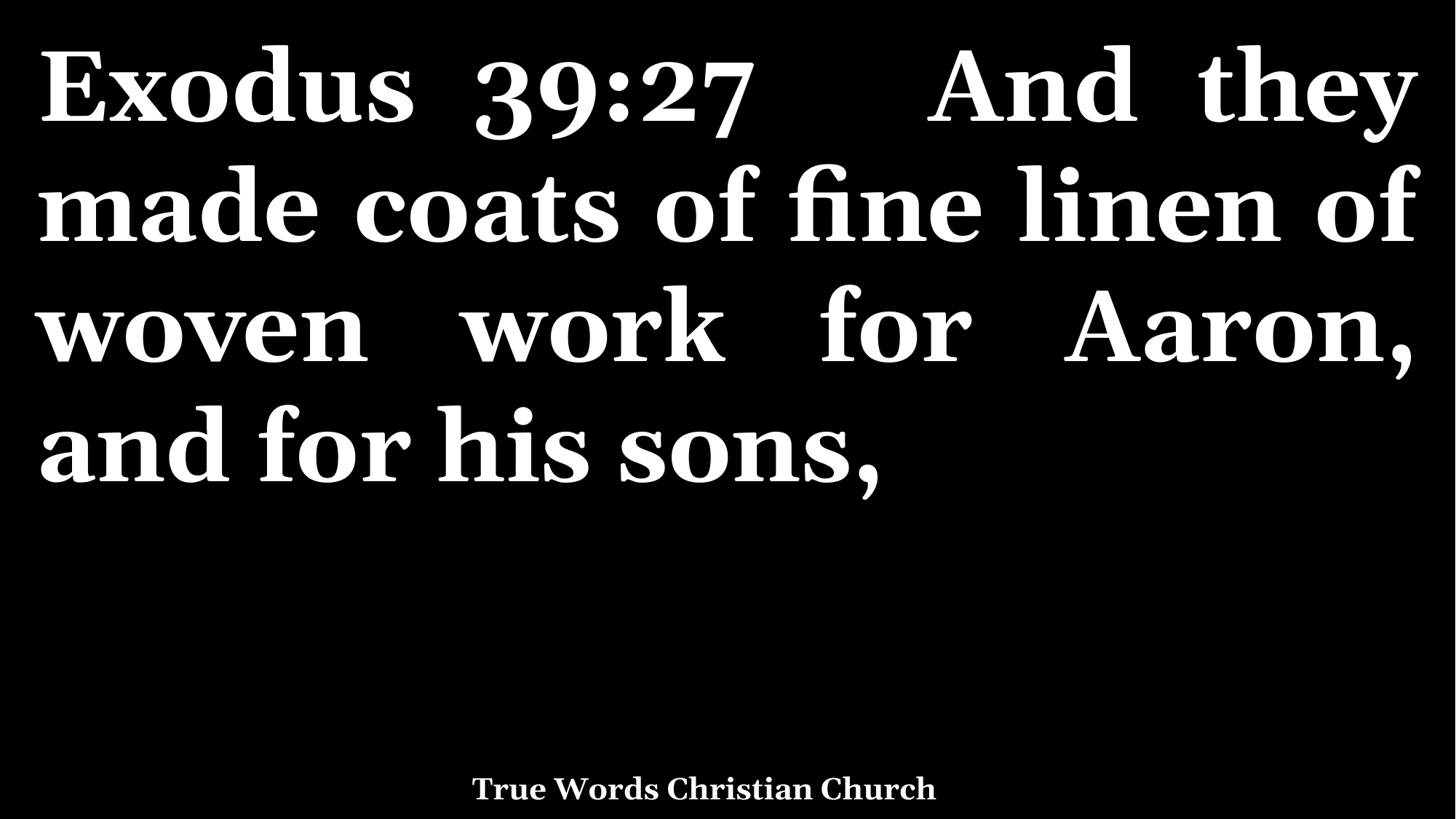

Exodus 39:27   And they made coats of fine linen of woven work for Aaron, and for his sons,
True Words Christian Church